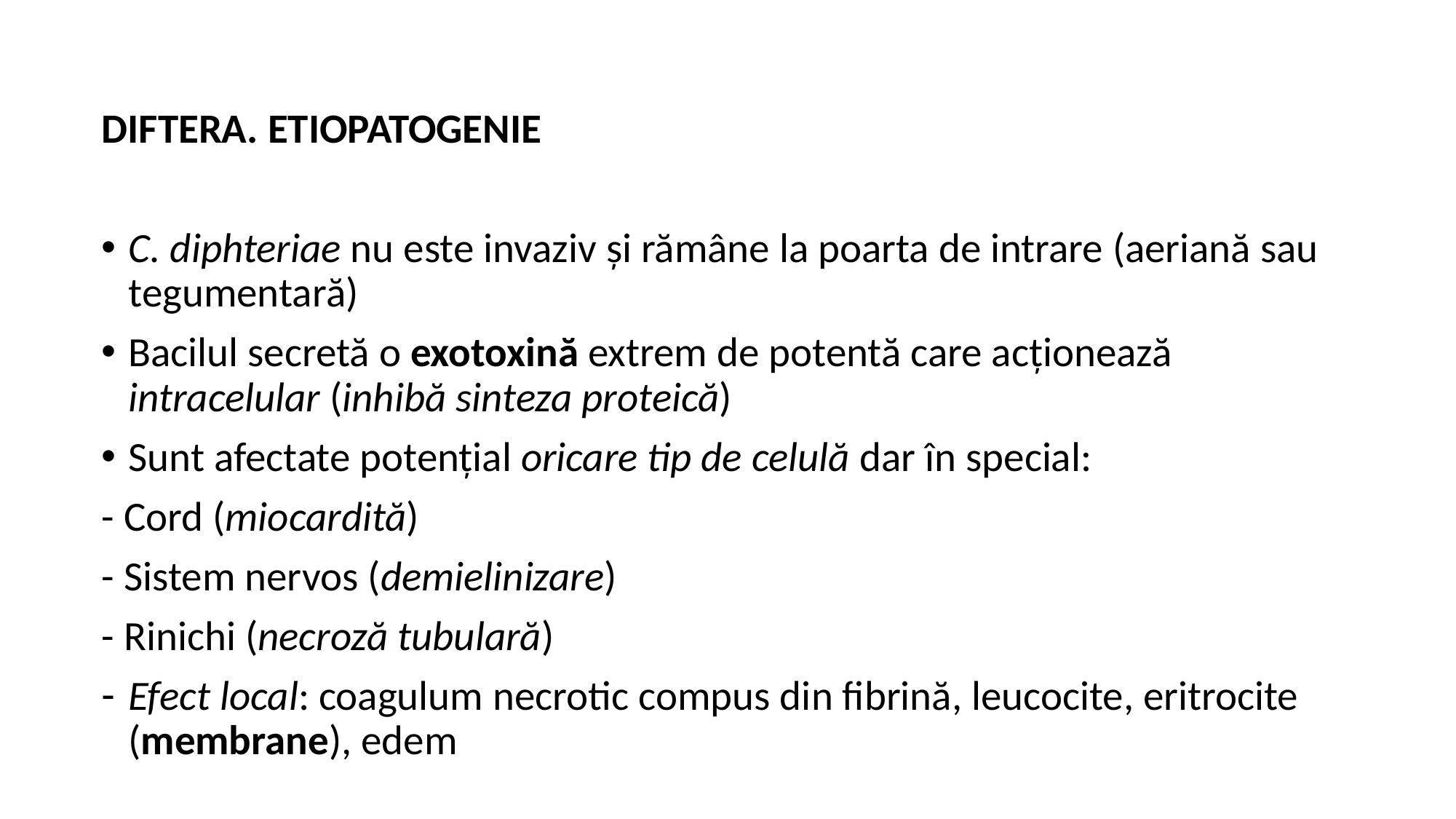

DIFTERA. ETIOPATOGENIE

C. diphteriae nu este invaziv şi rămâne la poarta de intrare (aeriană sau tegumentară)
Bacilul secretă o exotoxină extrem de potentă care acţionează intracelular (inhibă sinteza proteică)
Sunt afectate potenţial oricare tip de celulă dar în special:
- Cord (miocardită)
- Sistem nervos (demielinizare)
- Rinichi (necroză tubulară)
Efect local: coagulum necrotic compus din fibrină, leucocite, eritrocite (membrane), edem